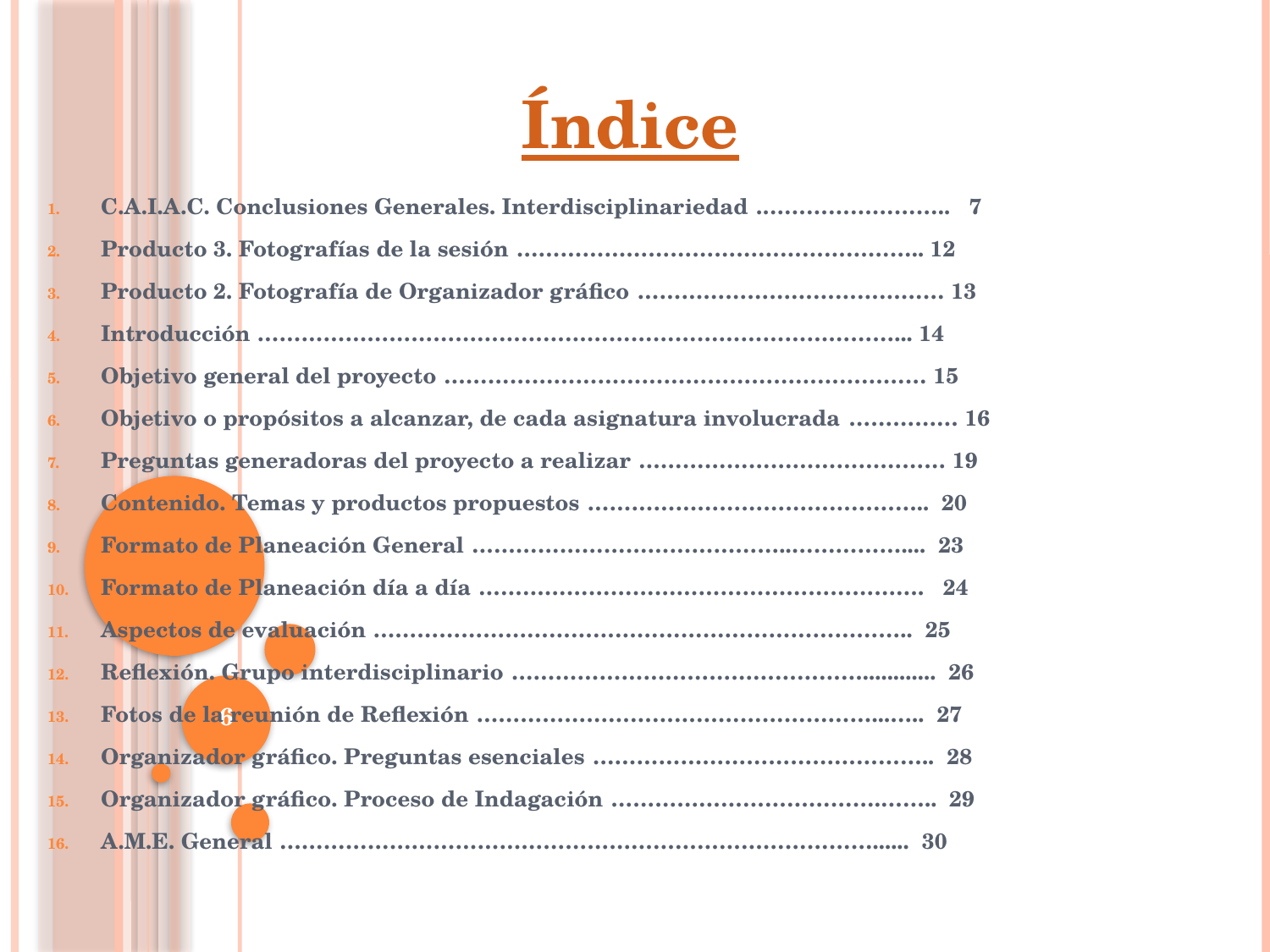

Índice
C.A.I.A.C. Conclusiones Generales. Interdisciplinariedad .……………………..   7
Producto 3. Fotografías de la sesión ……………………………………………….. 12
Producto 2. Fotografía de Organizador gráfico …………………………………… 13
Introducción ……………………………………………………………………………... 14
Objetivo general del proyecto ………………………………………………………… 15
Objetivo o propósitos a alcanzar, de cada asignatura involucrada …………… 16
Preguntas generadoras del proyecto a realizar …………………………………… 19
Contenido. Temas y productos propuestos ………………………………………..  20
Formato de Planeación General ……………………………………..……………....  23
Formato de Planeación día a día …………………………………………………….   24
Aspectos de evaluación ………………………………………………………………..  25
Reflexión. Grupo interdisciplinario …………………………………………............  26
Fotos de la reunión de Reflexión ………………………………………………...…..  27
Organizador gráfico. Preguntas esenciales ………………………………………..  28
Organizador gráfico. Proceso de Indagación ……………………………….……..  29
A.M.E. General ………………………………………………………………………......  30

6